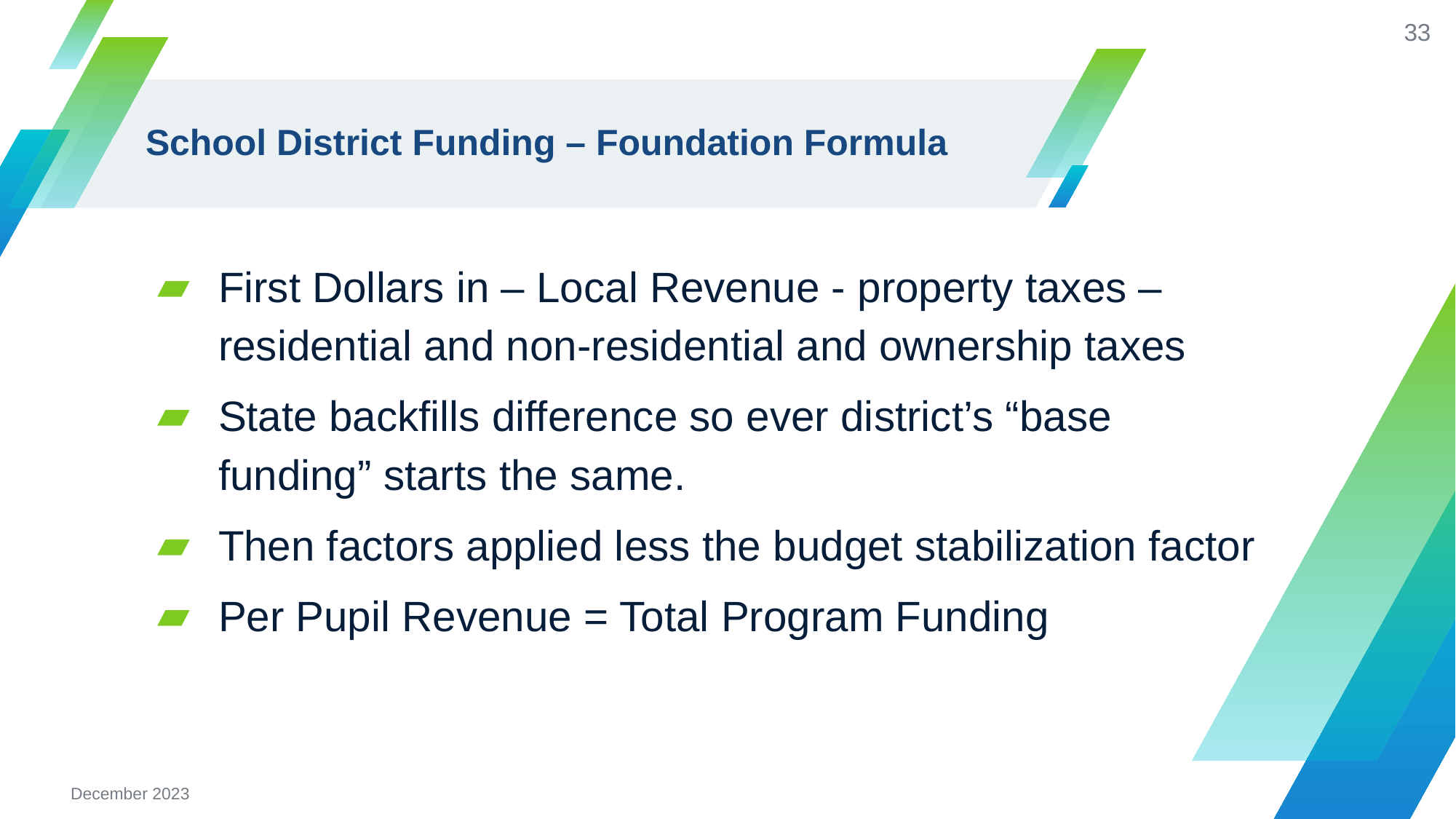

33
# School District Funding – Foundation Formula
First Dollars in – Local Revenue - property taxes – residential and non-residential and ownership taxes
State backfills difference so ever district’s “base funding” starts the same.
Then factors applied less the budget stabilization factor
Per Pupil Revenue = Total Program Funding
December 2023